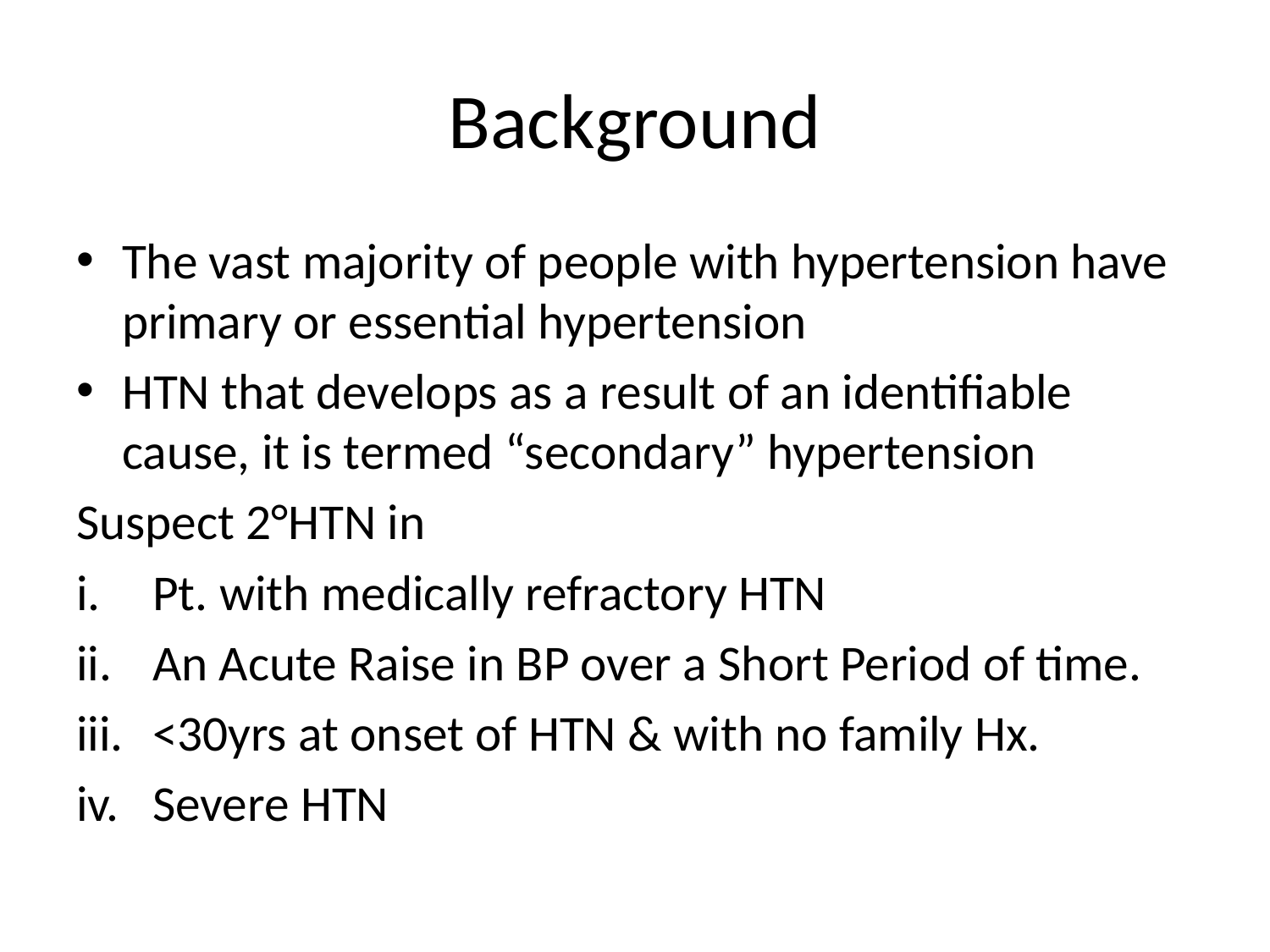

# Background
The vast majority of people with hypertension have primary or essential hypertension
HTN that develops as a result of an identifiable cause, it is termed “secondary” hypertension
Suspect 2°HTN in
Pt. with medically refractory HTN
An Acute Raise in BP over a Short Period of time.
<30yrs at onset of HTN & with no family Hx.
Severe HTN